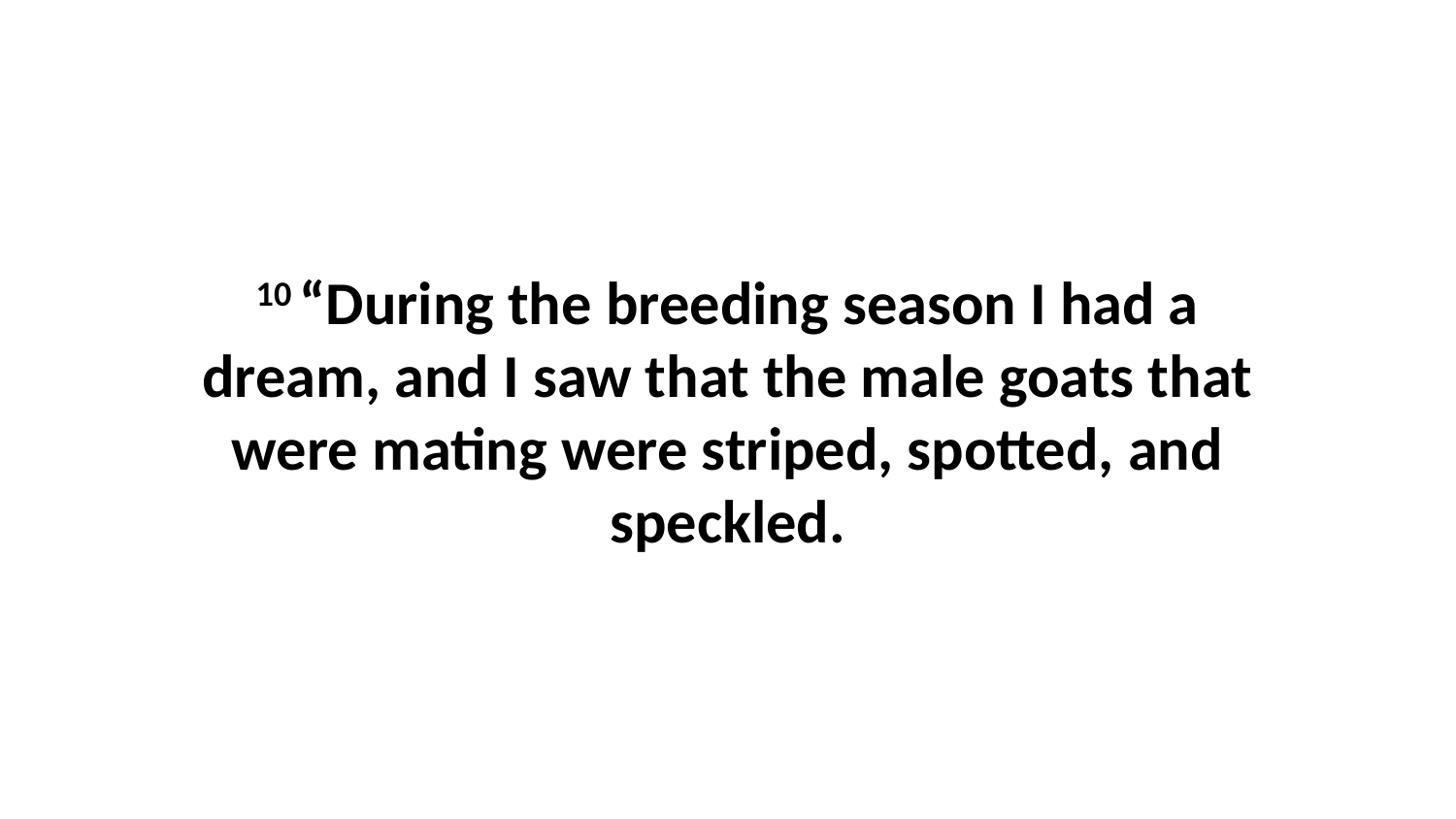

10 “During the breeding season I had a dream, and I saw that the male goats that were mating were striped, spotted, and speckled.